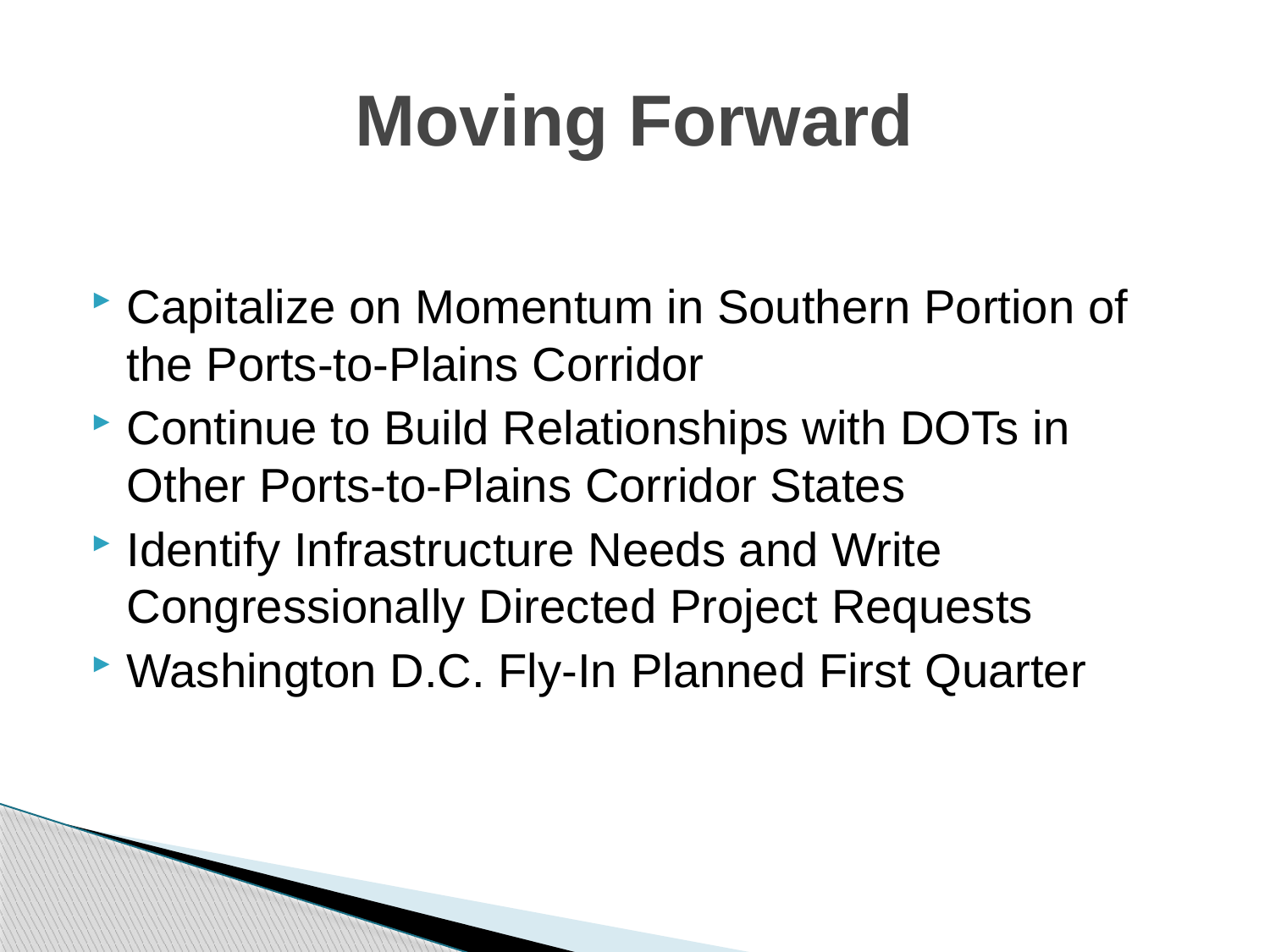

# Moving Forward

Capitalize on Momentum in Southern Portion of the Ports-to-Plains Corridor
Continue to Build Relationships with DOTs in Other Ports-to-Plains Corridor States
Identify Infrastructure Needs and Write Congressionally Directed Project Requests
Washington D.C. Fly-In Planned First Quarter